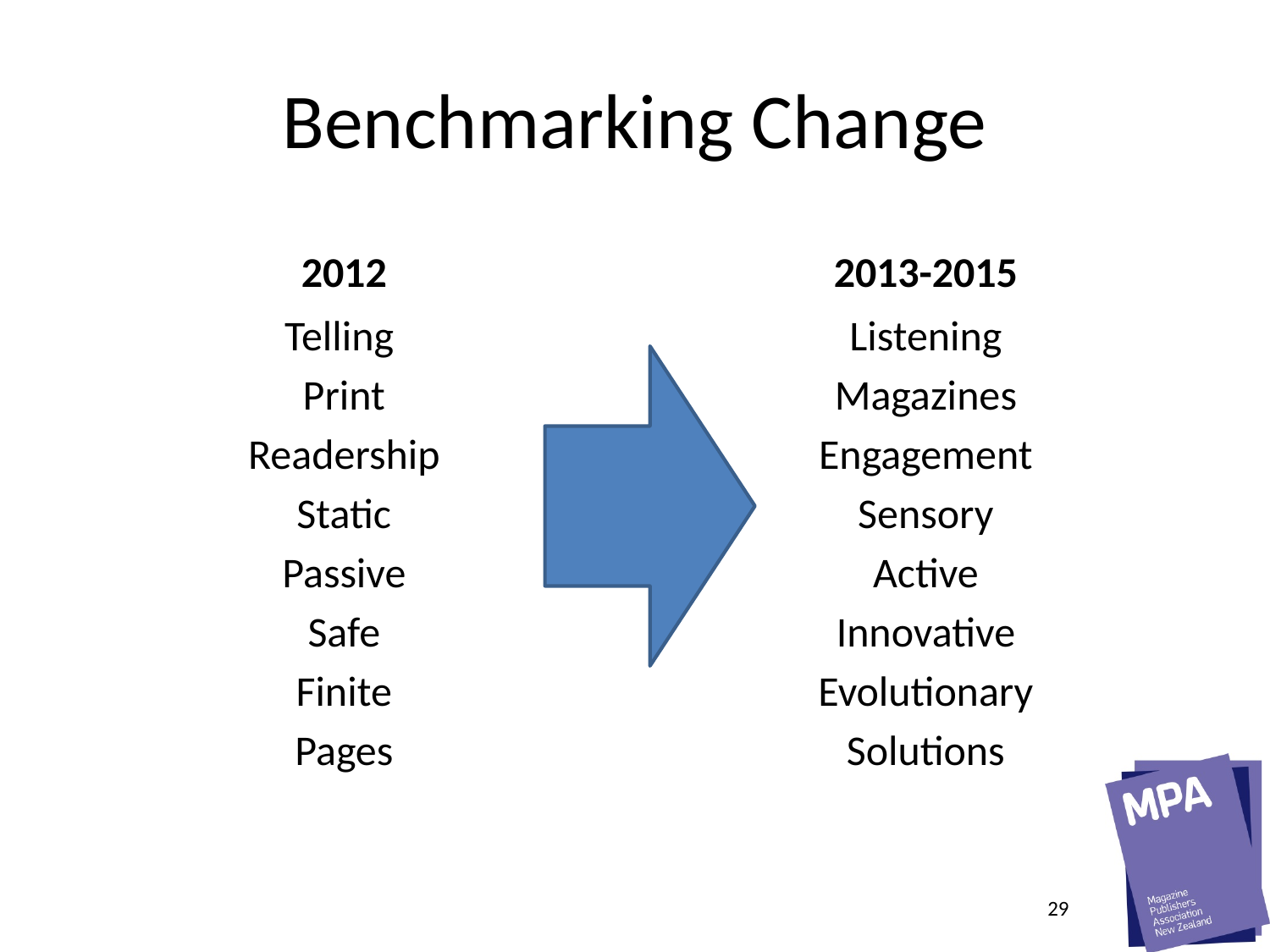

# Benchmarking Change
2012
2013-2015
Telling
Print
Readership
Static
Passive
Safe
Finite
Pages
Listening
Magazines
Engagement
Sensory
Active
Innovative
Evolutionary
Solutions

29